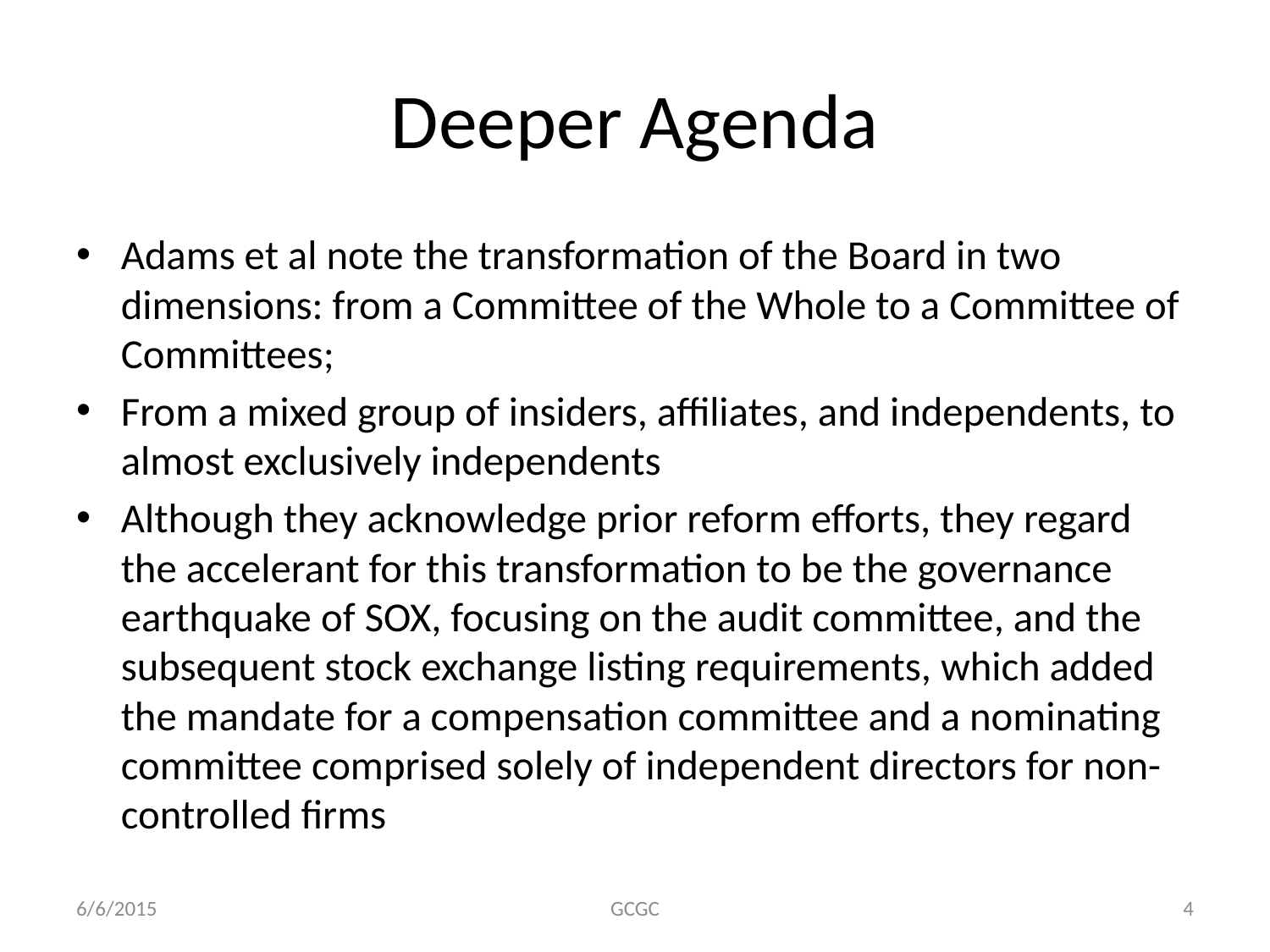

# Deeper Agenda
Adams et al note the transformation of the Board in two dimensions: from a Committee of the Whole to a Committee of Committees;
From a mixed group of insiders, affiliates, and independents, to almost exclusively independents
Although they acknowledge prior reform efforts, they regard the accelerant for this transformation to be the governance earthquake of SOX, focusing on the audit committee, and the subsequent stock exchange listing requirements, which added the mandate for a compensation committee and a nominating committee comprised solely of independent directors for non-controlled firms
6/6/2015
GCGC
4